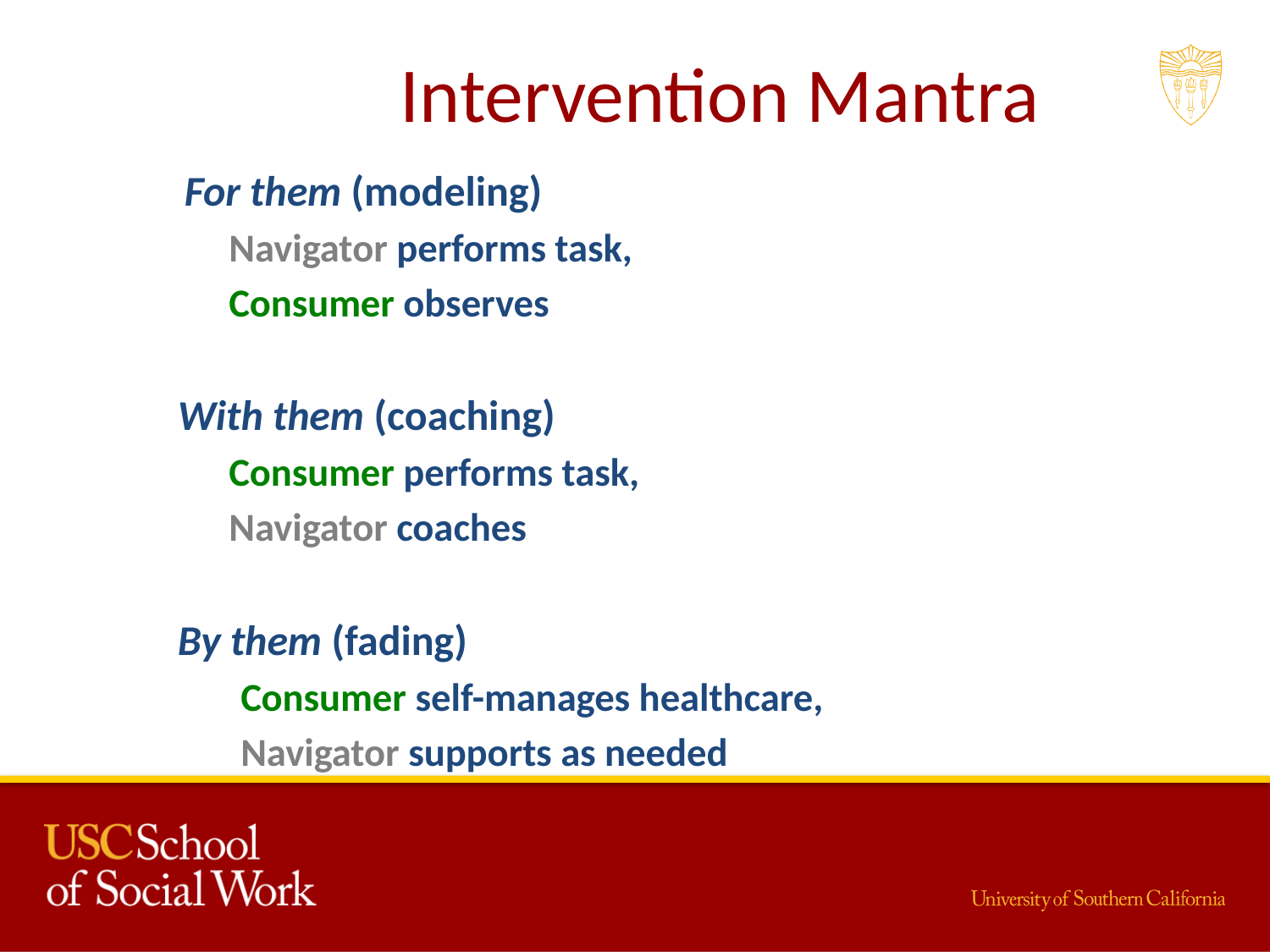

# Intervention Mantra
For them (modeling)
     Navigator performs task,
     Consumer observes

 With them (coaching)
     Consumer performs task,
     Navigator coaches

 By them (fading)
  Consumer self-manages healthcare,
  Navigator supports as needed